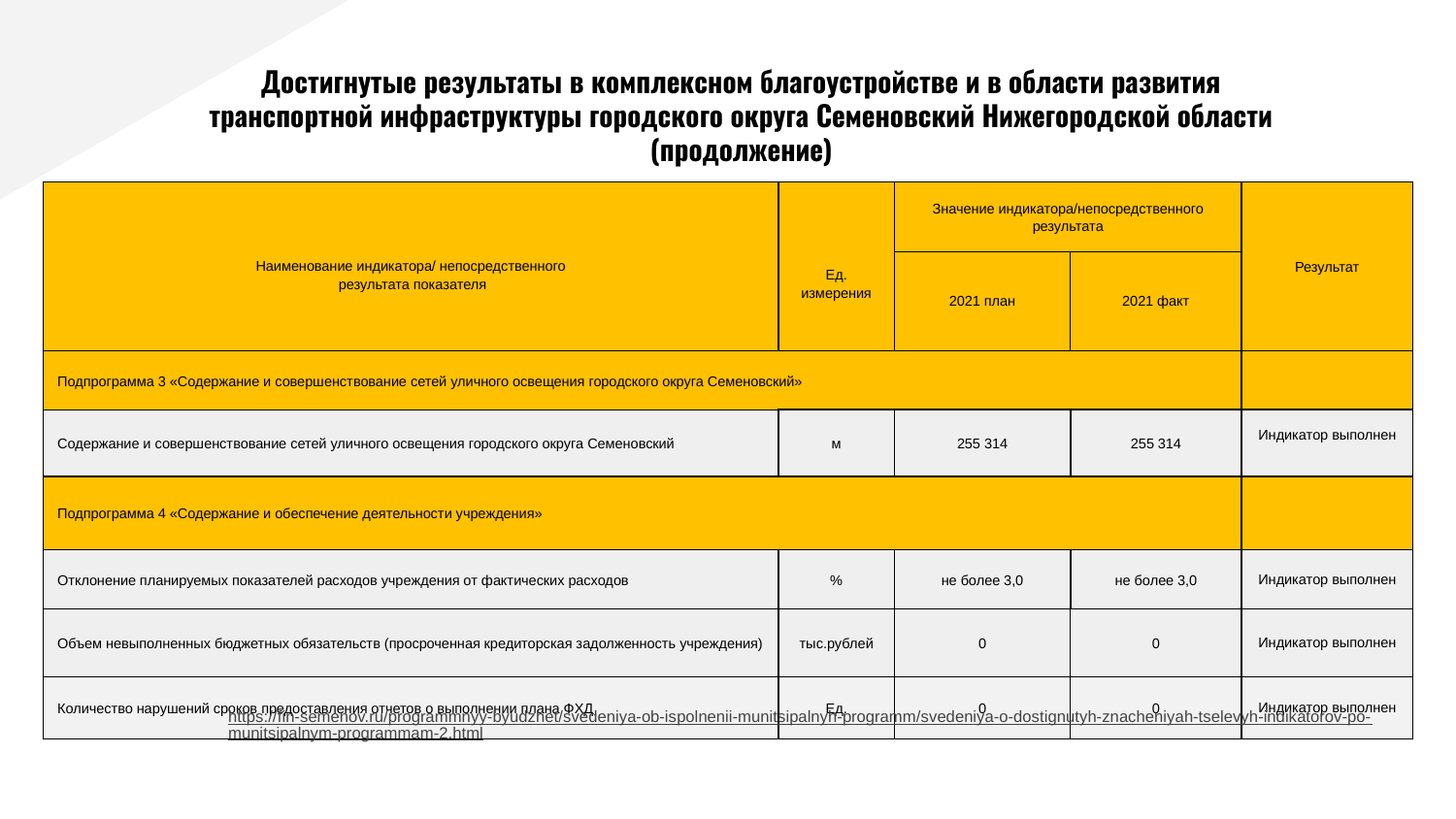

Достигнутые результаты в комплексном благоустройстве и в области развития транспортной инфраструктуры городского округа Семеновский Нижегородской области (продолжение)
| Наименование индикатора/ непосредственного результата показателя | Ед. измерения | Значение индикатора/непосредственного результата |  | Результат |
| --- | --- | --- | --- | --- |
|  |  | 2021 план | 2021 факт |  |
| Подпрограмма 3 «Содержание и совершенствование сетей уличного освещения городского округа Семеновский» |  |  |  |  |
| Содержание и совершенствование сетей уличного освещения городского округа Семеновский | м | 255 314 | 255 314 | Индикатор выполнен |
| Подпрограмма 4 «Содержание и обеспечение деятельности учреждения» |  |  |  |  |
| Отклонение планируемых показателей расходов учреждения от фактических расходов | % | не более 3,0 | не более 3,0 | Индикатор выполнен |
| Объем невыполненных бюджетных обязательств (просроченная кредиторская задолженность учреждения) | тыс.рублей | 0 | 0 | Индикатор выполнен |
| Количество нарушений сроков предоставления отчетов о выполнении плана ФХД | Ед. | 0 | 0 | Индикатор выполнен |
https://fin-semenov.ru/programmnyy-byudzhet/svedeniya-ob-ispolnenii-munitsipalnyh-programm/svedeniya-o-dostignutyh-znacheniyah-tselevyh-indikatorov-po-munitsipalnym-programmam-2.html